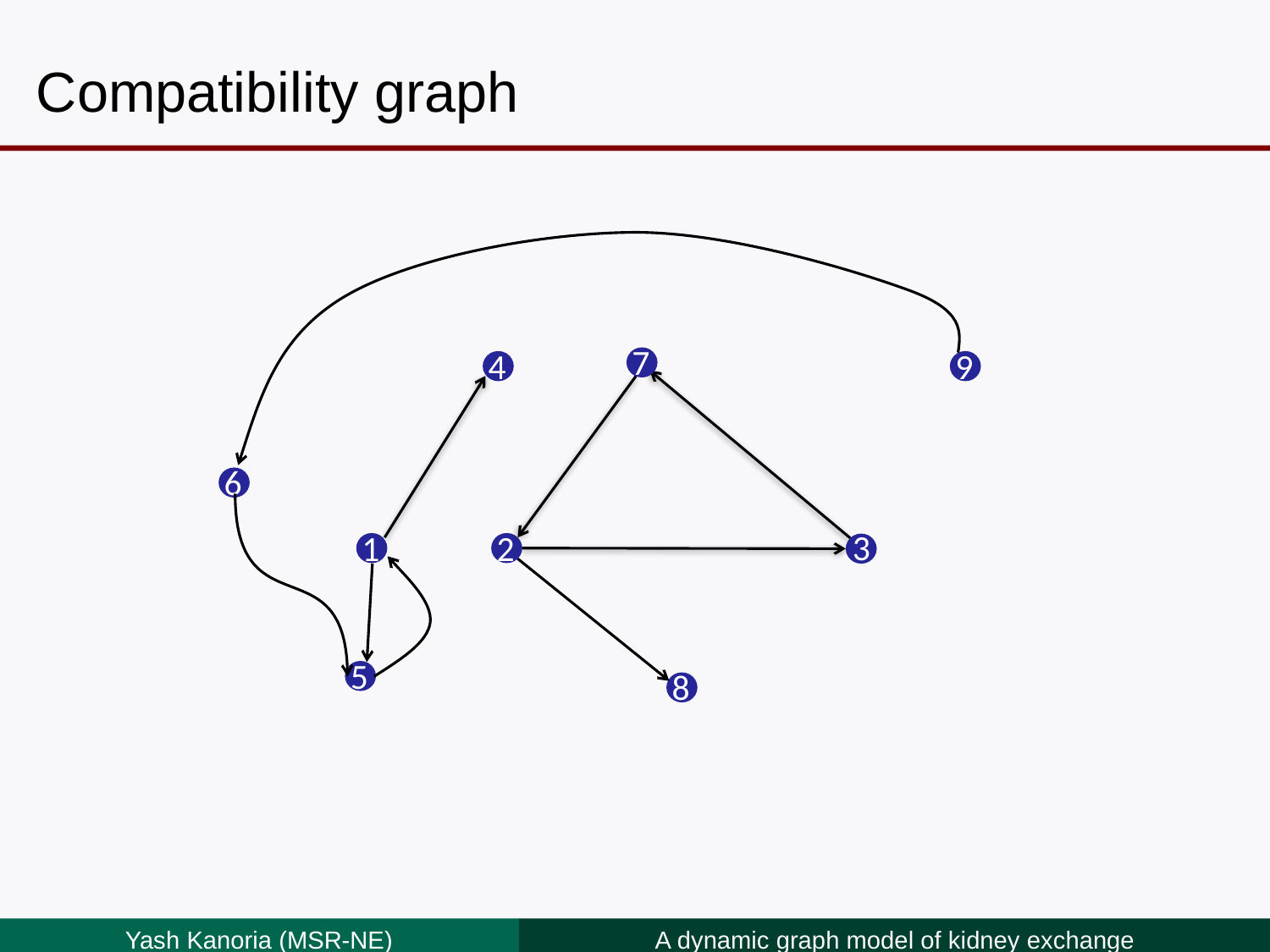

# Compatibility graph

7

4

9

6

3

1

2

5

8